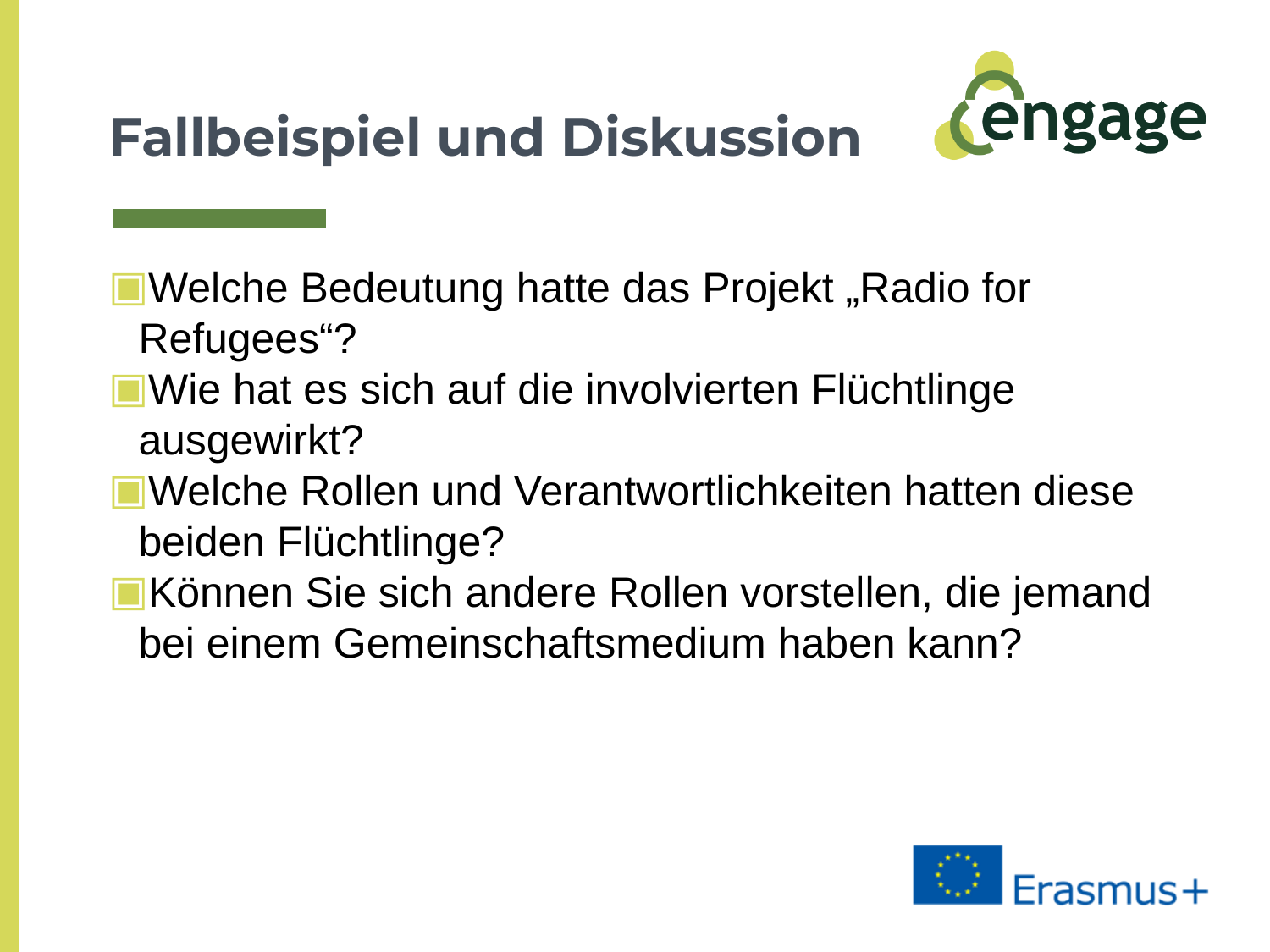

# Fallbeispiel und Diskussion
Welche Bedeutung hatte das Projekt „Radio for Refugees“?
Wie hat es sich auf die involvierten Flüchtlinge ausgewirkt?
Welche Rollen und Verantwortlichkeiten hatten diese beiden Flüchtlinge?
Können Sie sich andere Rollen vorstellen, die jemand bei einem Gemeinschaftsmedium haben kann?